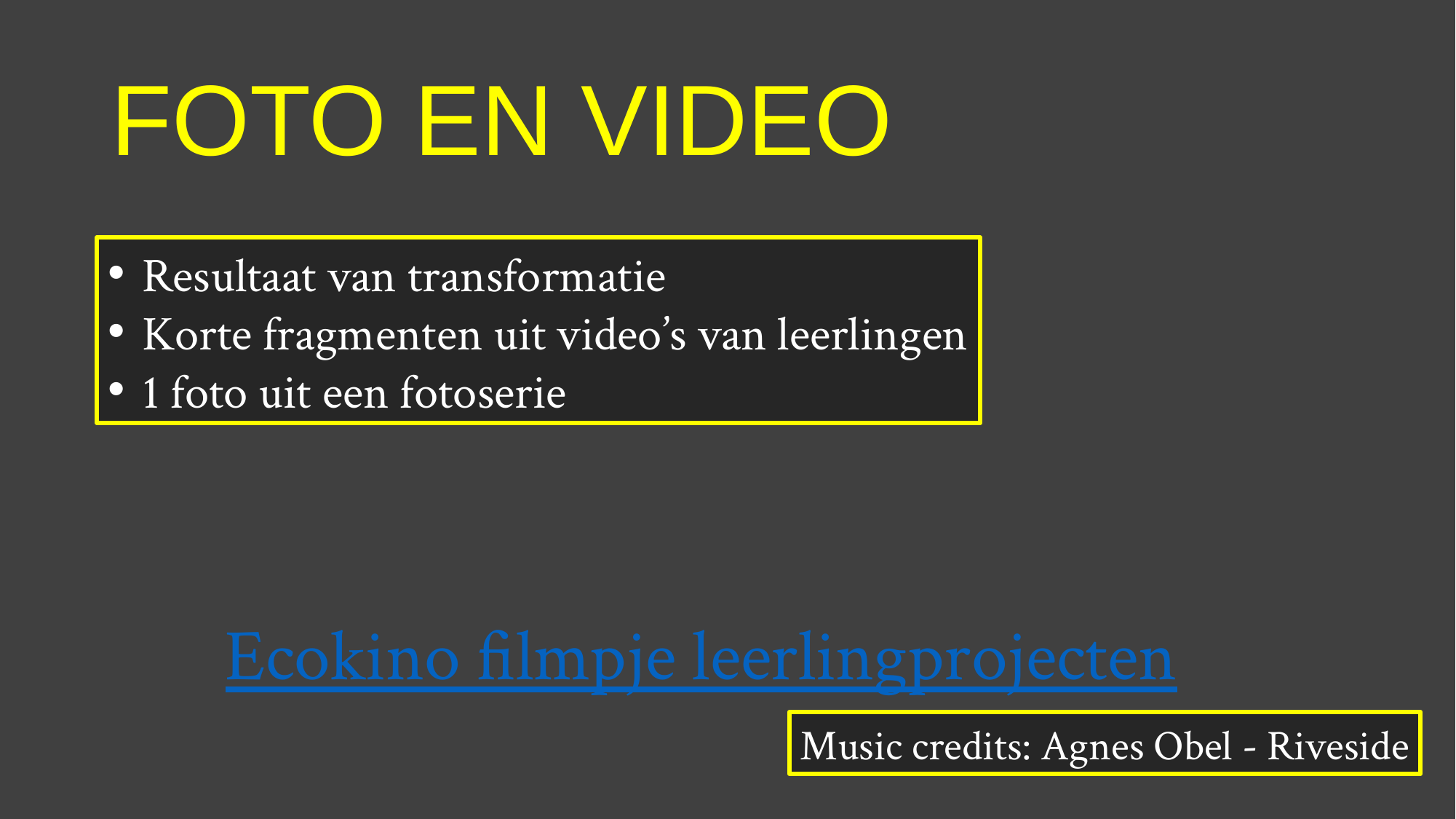

# FOTO EN VIDEO
Resultaat van transformatie
Korte fragmenten uit video’s van leerlingen
1 foto uit een fotoserie
Ecokino filmpje leerlingprojecten
Music credits: Agnes Obel - Riveside